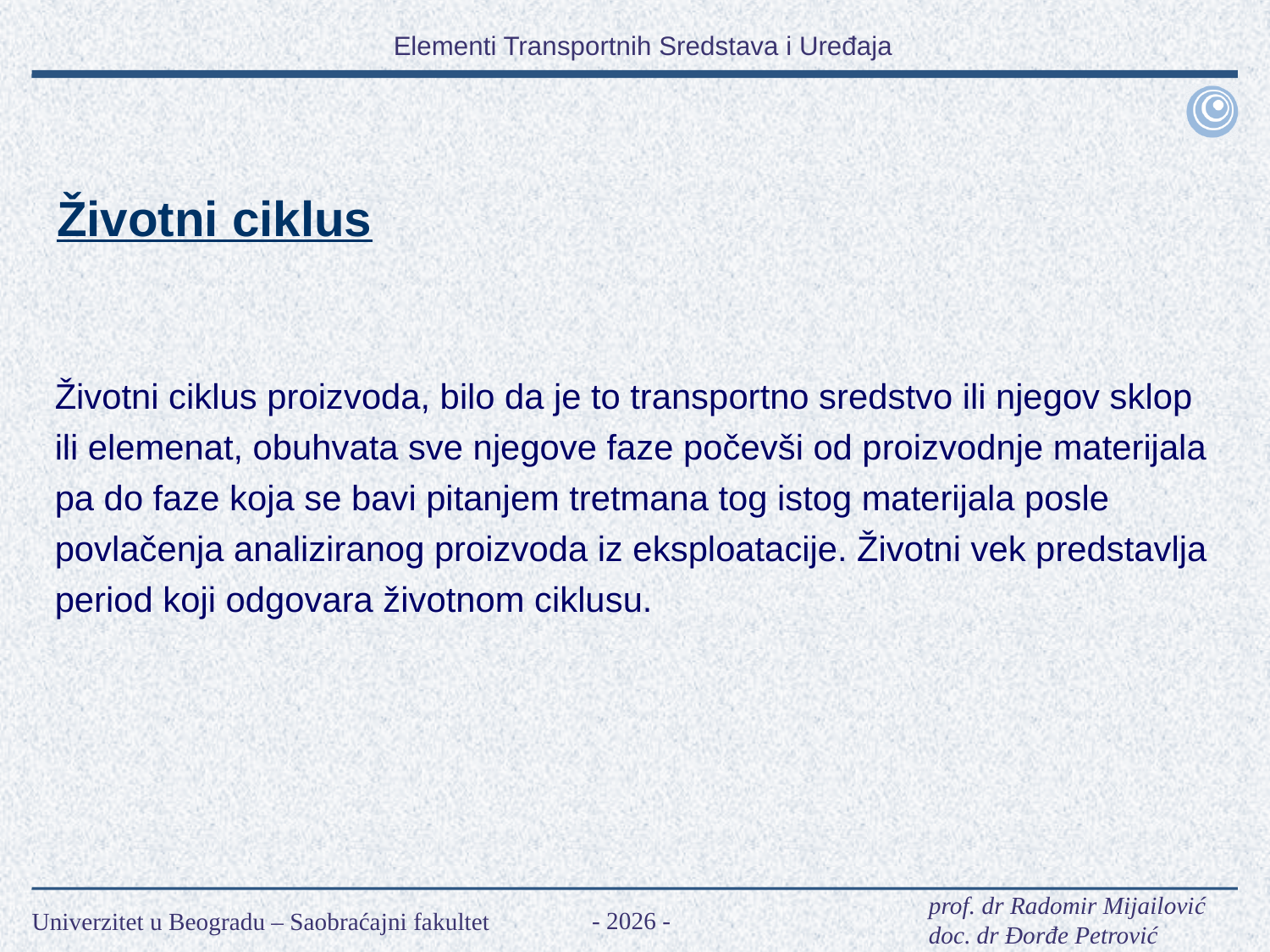

Životni ciklus
Životni ciklus proizvoda, bilo da je to transportno sredstvo ili njegov sklop ili elemenat, obuhvata sve njegove faze počevši od proizvodnje materijala pa do faze koja se bavi pitanjem tretmana tog istog materijala posle povlačenja analiziranog proizvoda iz eksploatacije. Životni vek predstavlja period koji odgovara životnom ciklusu.